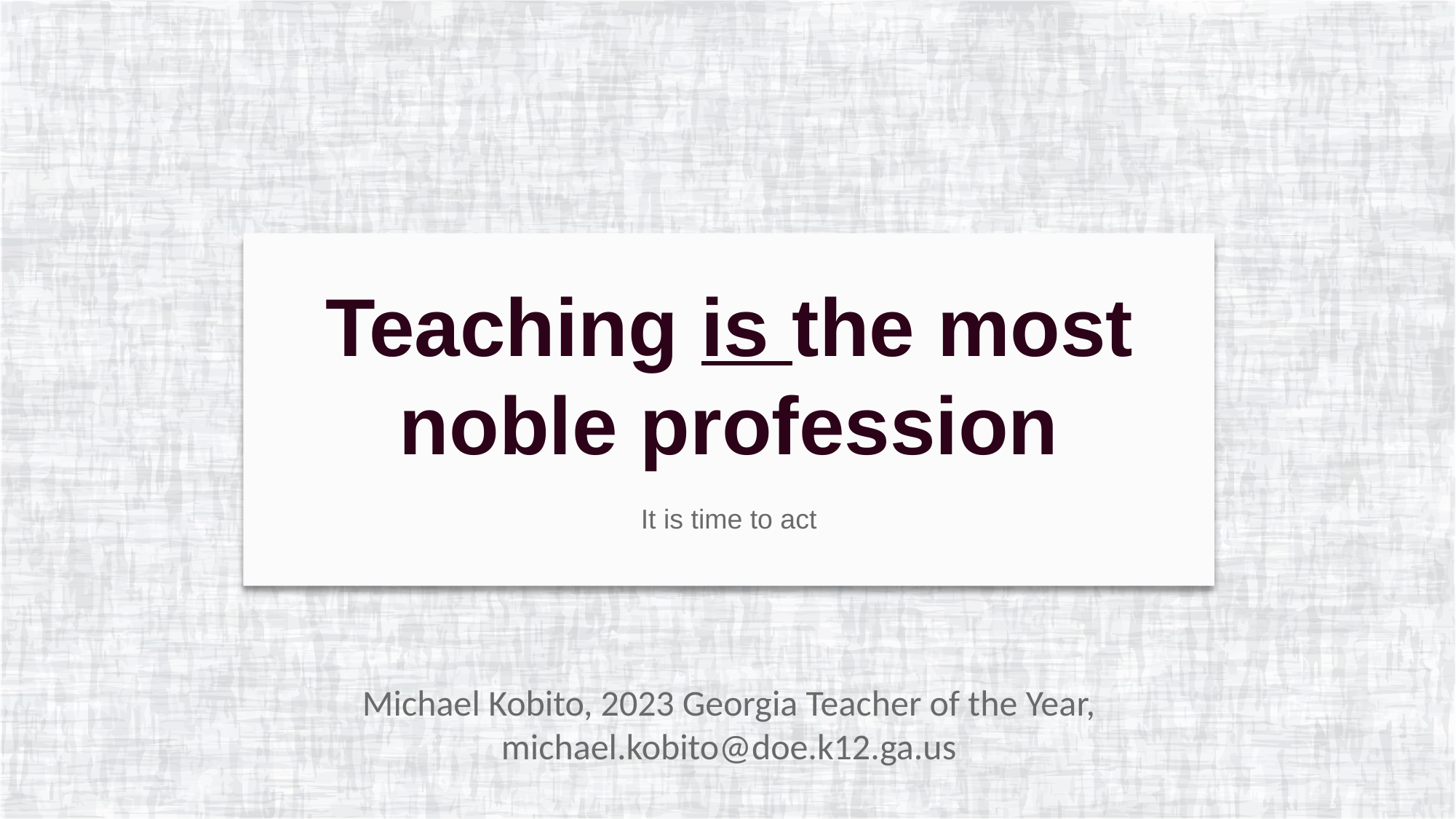

Teaching is the most noble profession
It is time to act
Michael Kobito, 2023 Georgia Teacher of the Year, michael.kobito@doe.k12.ga.us